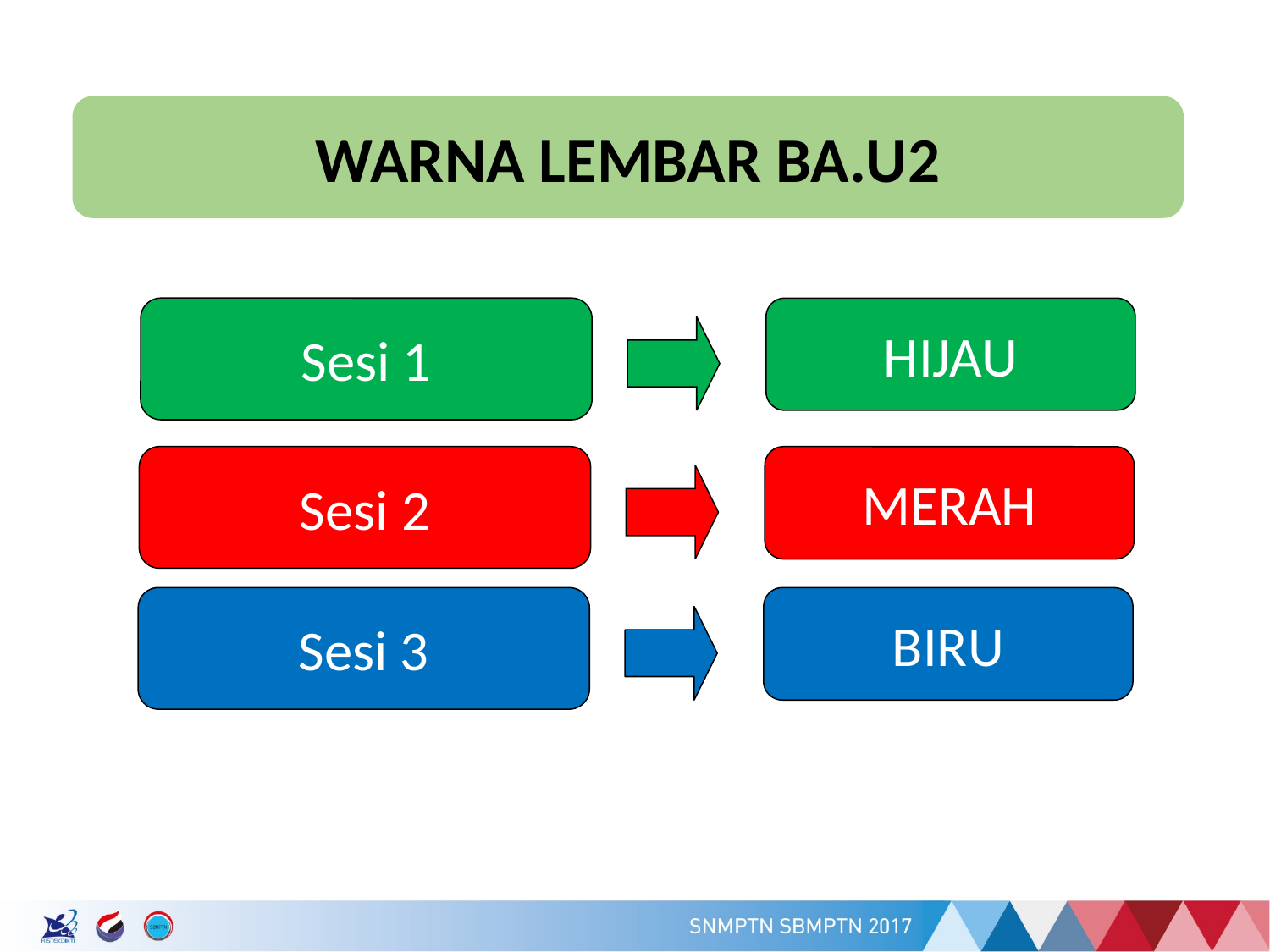

WARNA LEMBAR BA.U2
Sesi 1
HIJAU

Sesi 2
MERAH

Sesi 3
BIRU